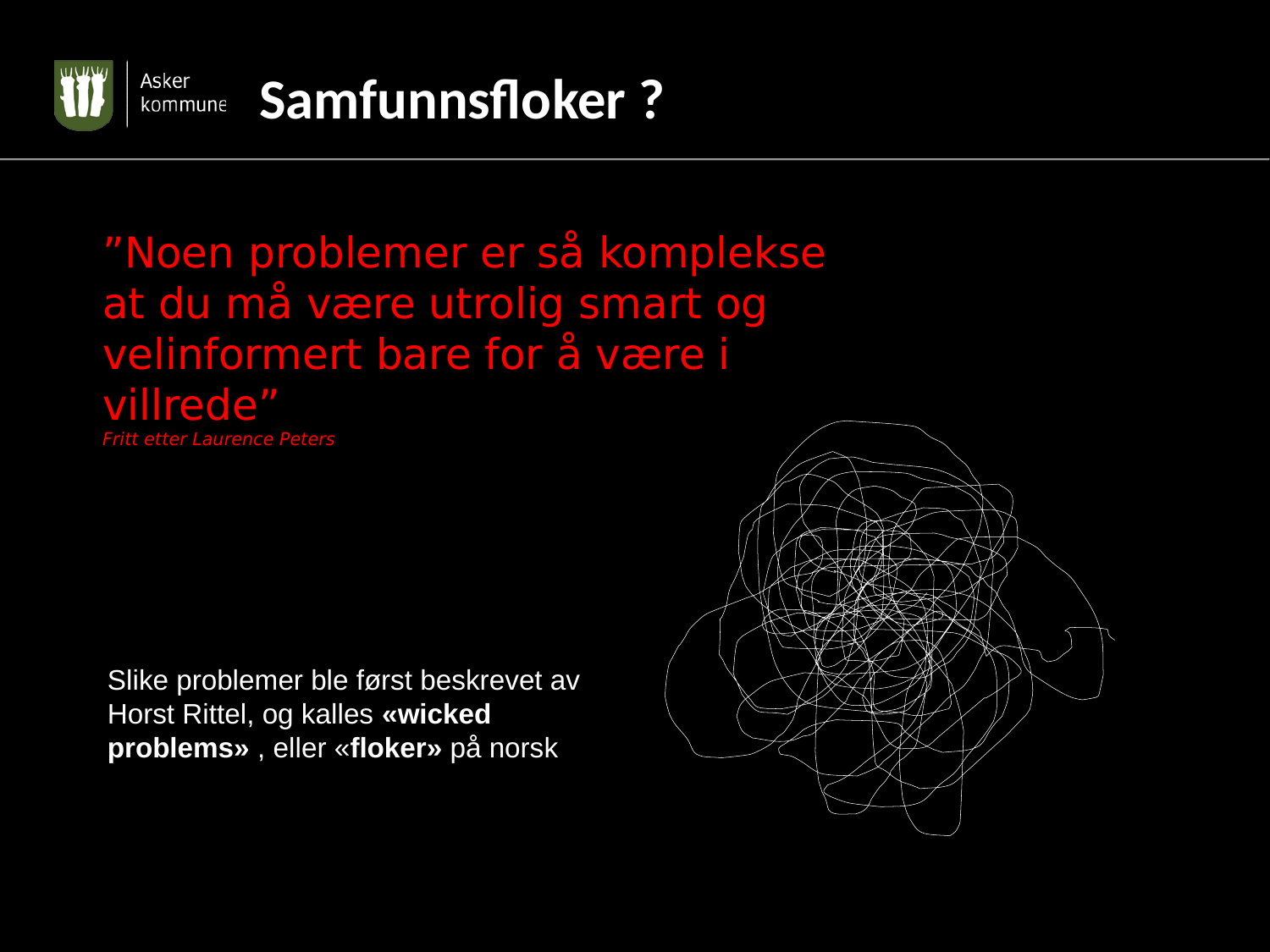

Samfunnsfloker ?
”Noen problemer er så komplekse at du må være utrolig smart og velinformert bare for å være i villrede”
Fritt etter Laurence Peters

Slike problemer ble først beskrevet av Horst Rittel, og kalles «wicked problems» , eller «floker» på norsk